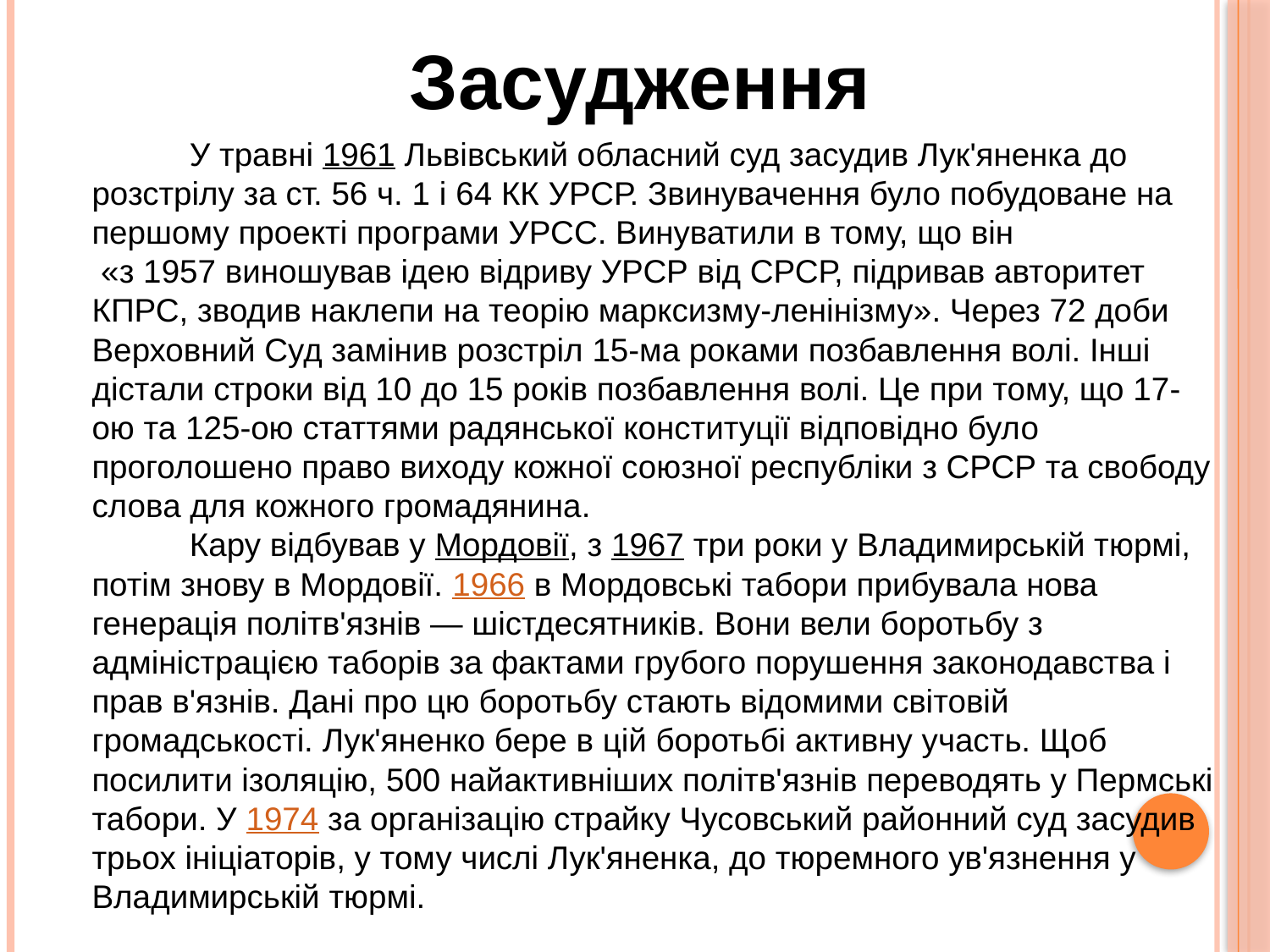

Засудження
     		У травні 1961 Львівський обласний суд засудив Лук'яненка до розстрілу за ст. 56 ч. 1 і 64 КК УРСР. Звинувачення було побудоване на першому проекті програми УРСС. Винуватили в тому, що він
 «з 1957 виношував ідею відриву УРСР від СРСР, підривав авторитет КПРС, зводив наклепи на теорію марксизму-ленінізму». Через 72 доби Верховний Суд замінив розстріл 15-ма роками позбавлення волі. Інші дістали строки від 10 до 15 років позбавлення волі. Це при тому, що 17-ою та 125-ою статтями радянської конституції відповідно було проголошено право виходу кожної союзної республіки з СРСР та свободу слова для кожного громадянина.
 	Кару відбував у Мордовії, з 1967 три роки у Владимирській тюрмі, потім знову в Мордовії. 1966 в Мордовські табори прибувала нова генерація політв'язнів — шістдесятників. Вони вели боротьбу з адміністрацією таборів за фактами грубого порушення законодавства і прав в'язнів. Дані про цю боротьбу стають відомими світовій громадськості. Лук'яненко бере в цій боротьбі активну участь. Щоб посилити ізоляцію, 500 найактивніших політв'язнів переводять у Пермські табори. У 1974 за організацію страйку Чусовський районний суд засудив трьох ініціаторів, у тому числі Лук'яненка, до тюремного ув'язнення у Владимирській тюрмі.